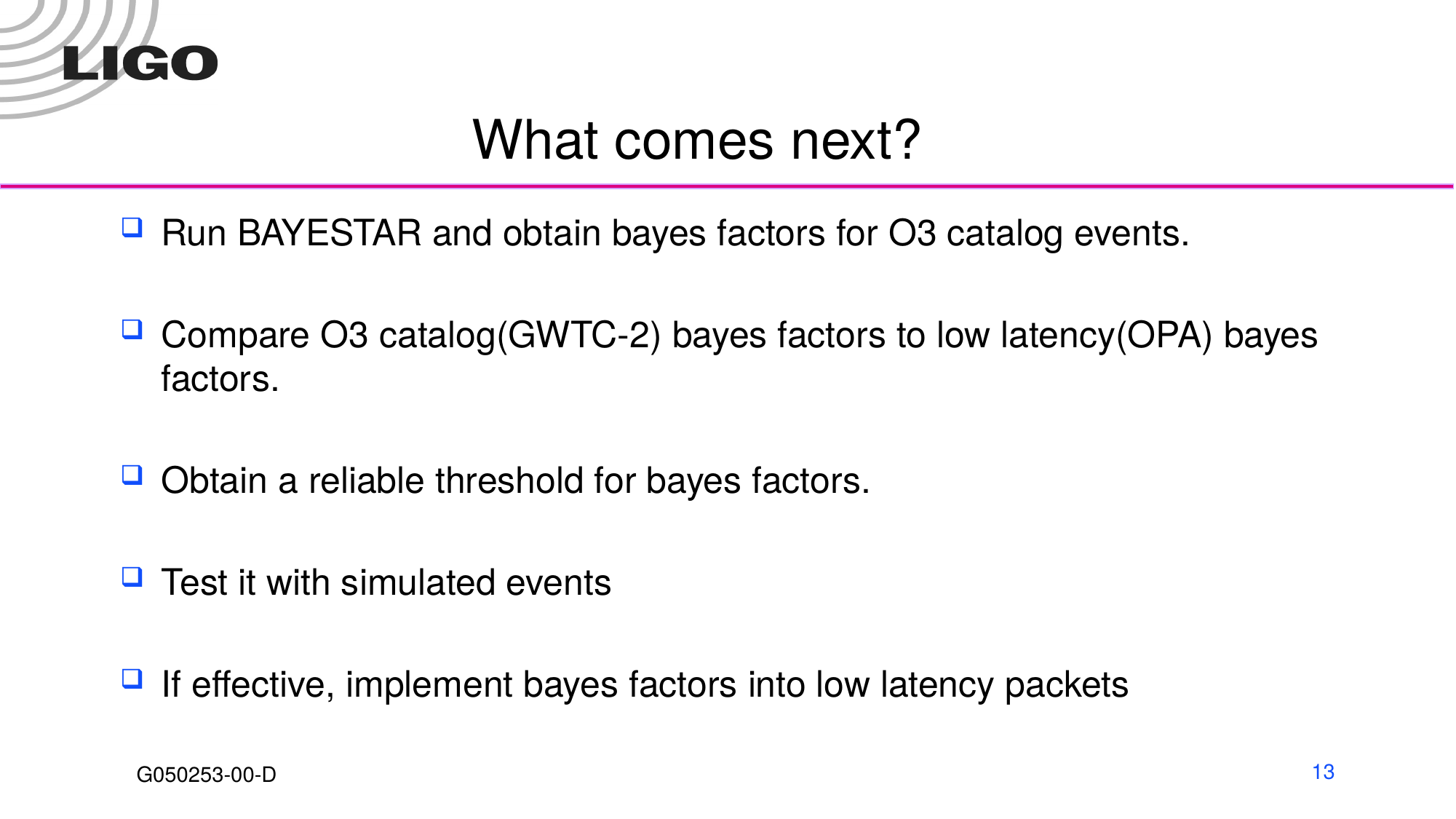

# What comes next?
Run BAYESTAR and obtain bayes factors for O3 catalog events.

Compare O3 catalog(GWTC-2) bayes factors to low latency(OPA) bayes factors.

Obtain a reliable threshold for bayes factors.

Test it with simulated events

If effective, implement bayes factors into low latency packets

13